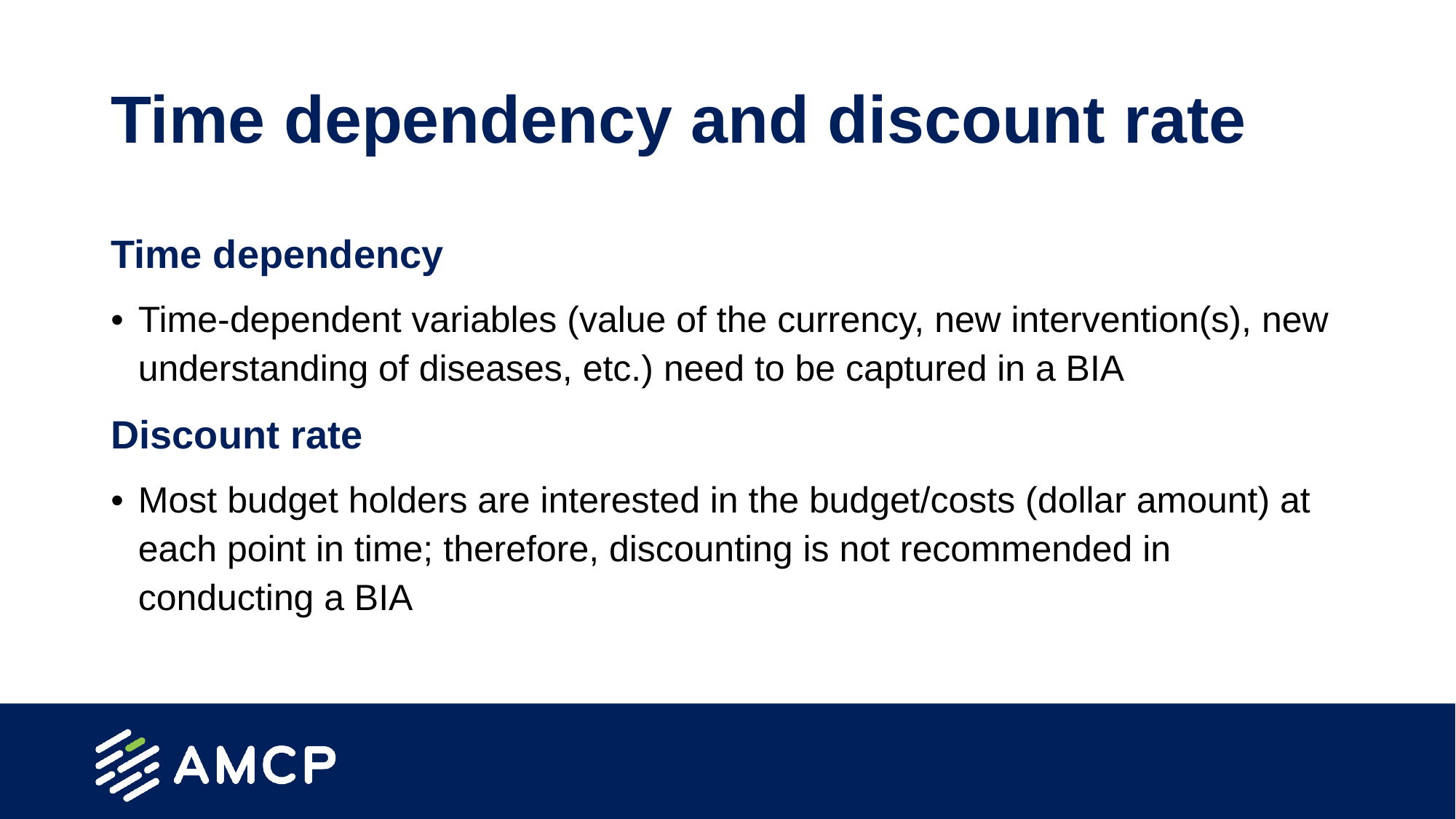

# Time dependency and discount rate
Time dependency
Time-dependent variables (value of the currency, new intervention(s), new understanding of diseases, etc.) need to be captured in a BIA
Discount rate
Most budget holders are interested in the budget/costs (dollar amount) at each point in time; therefore, discounting is not recommended in conducting a BIA